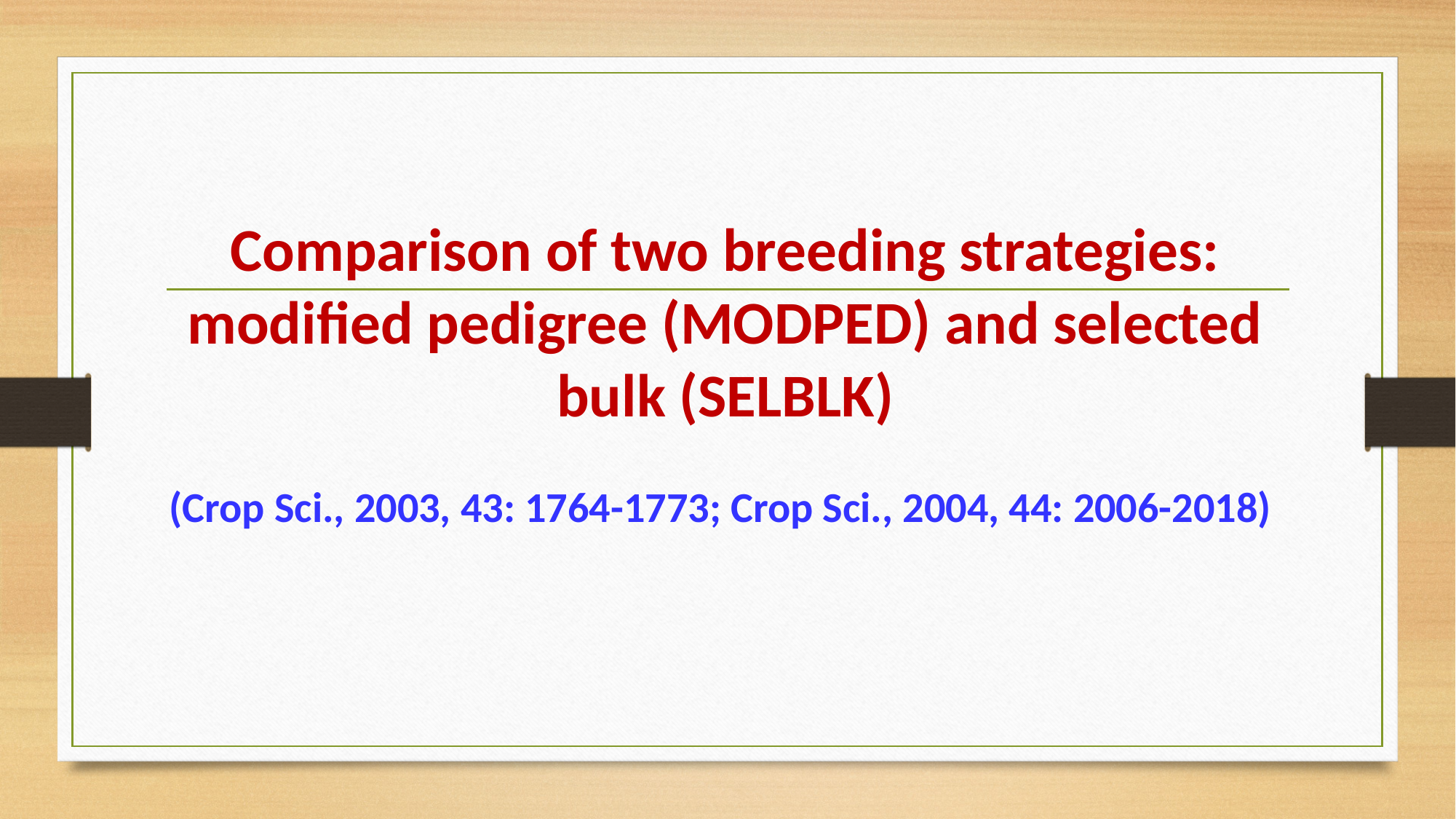

# Comparison of two breeding strategies: modified pedigree (MODPED) and selected bulk (SELBLK) (Crop Sci., 2003, 43: 1764-1773; Crop Sci., 2004, 44: 2006-2018)